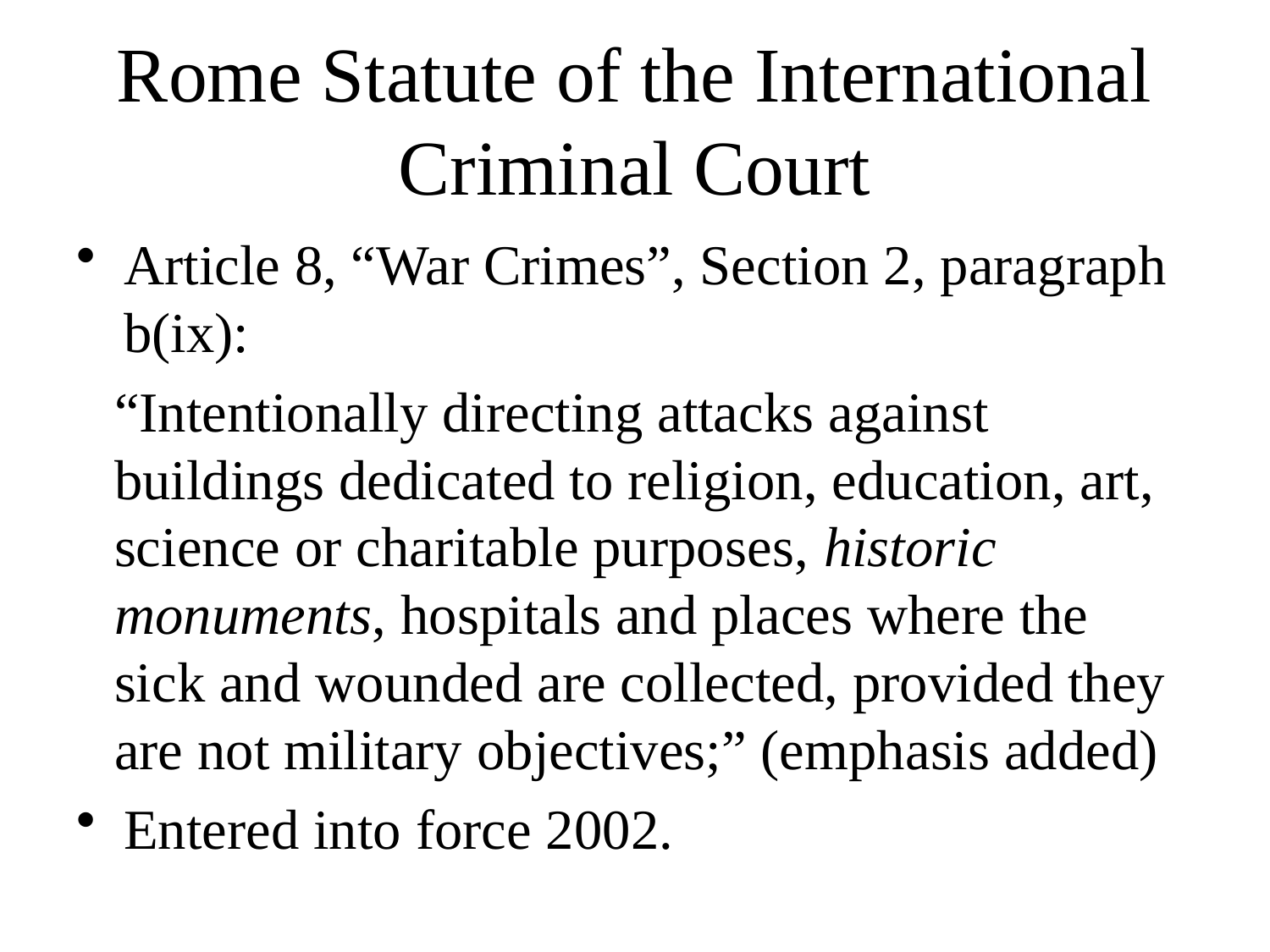

# Rome Statute of the International Criminal Court
Article 8, “War Crimes”, Section 2, paragraph b(ix):
“Intentionally directing attacks against buildings dedicated to religion, education, art, science or charitable purposes, historic monuments, hospitals and places where the sick and wounded are collected, provided they are not military objectives;” (emphasis added)
Entered into force 2002.